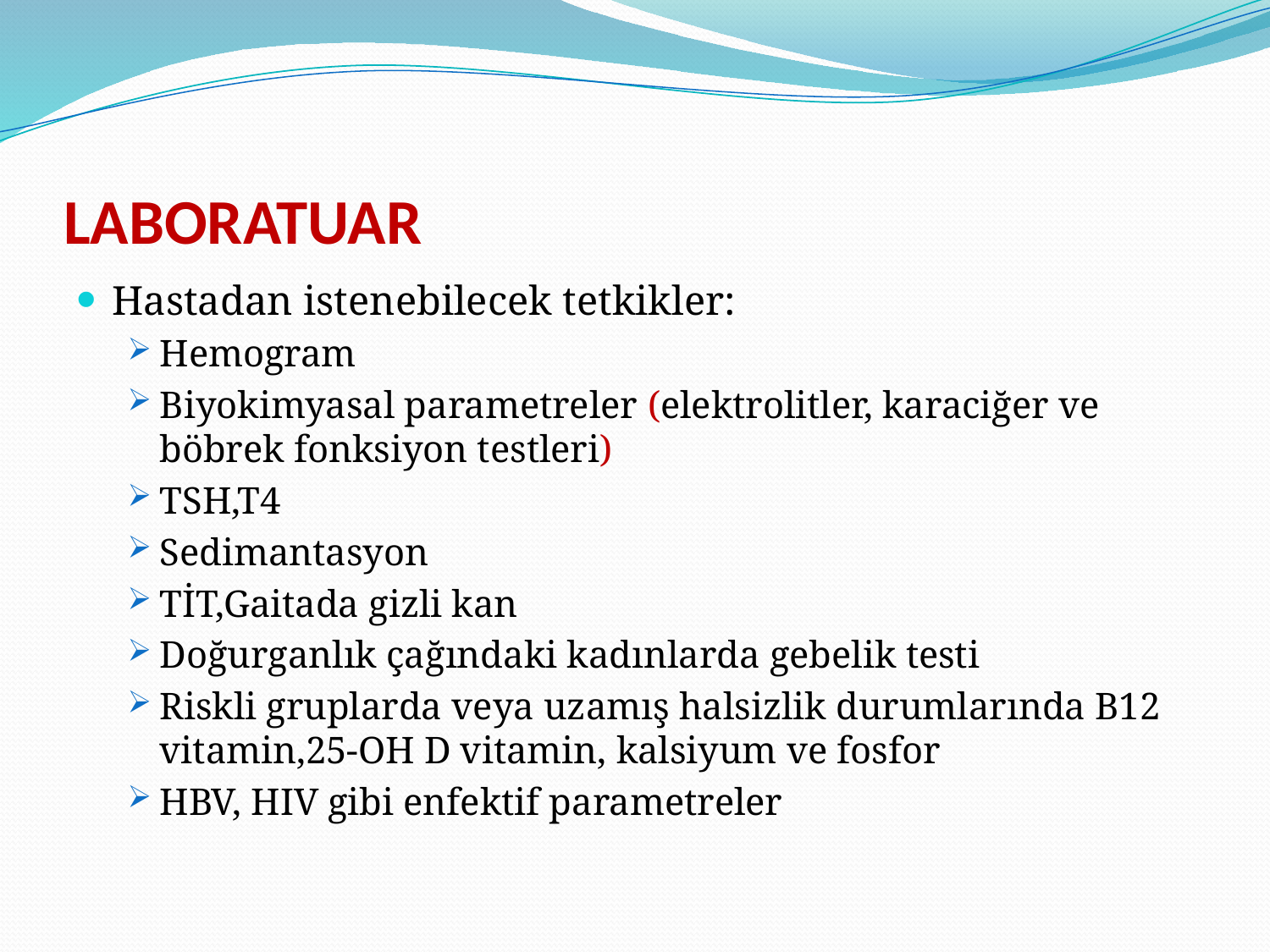

# LABORATUAR
Hastadan istenebilecek tetkikler:
Hemogram
Biyokimyasal parametreler (elektrolitler, karaciğer ve böbrek fonksiyon testleri)
TSH,T4
Sedimantasyon
TİT,Gaitada gizli kan
Doğurganlık çağındaki kadınlarda gebelik testi
Riskli gruplarda veya uzamış halsizlik durumlarında B12 vitamin,25-OH D vitamin, kalsiyum ve fosfor
HBV, HIV gibi enfektif parametreler